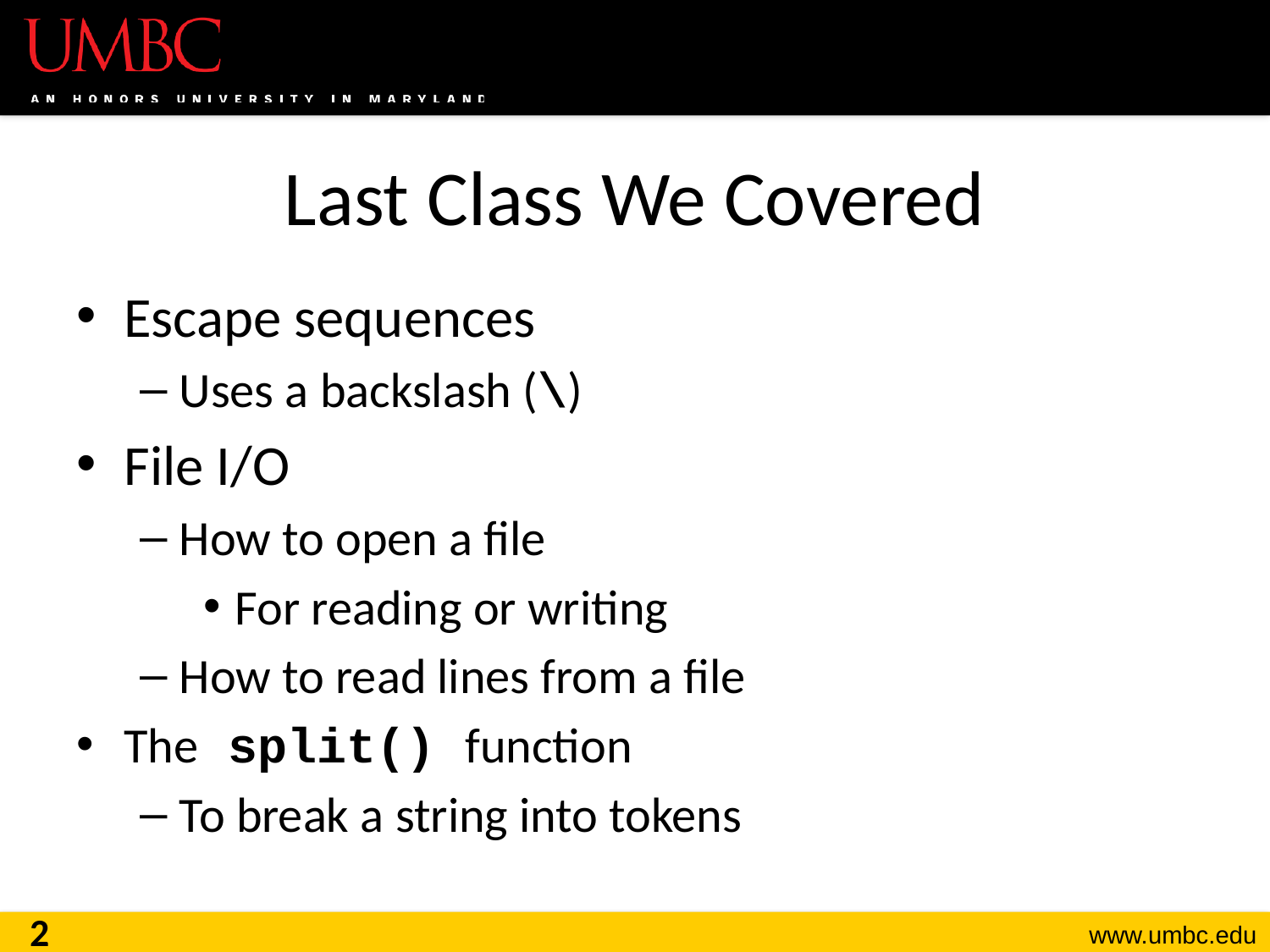

# Last Class We Covered
Escape sequences
Uses a backslash (\)
File I/O
How to open a file
For reading or writing
How to read lines from a file
The split() function
To break a string into tokens

2